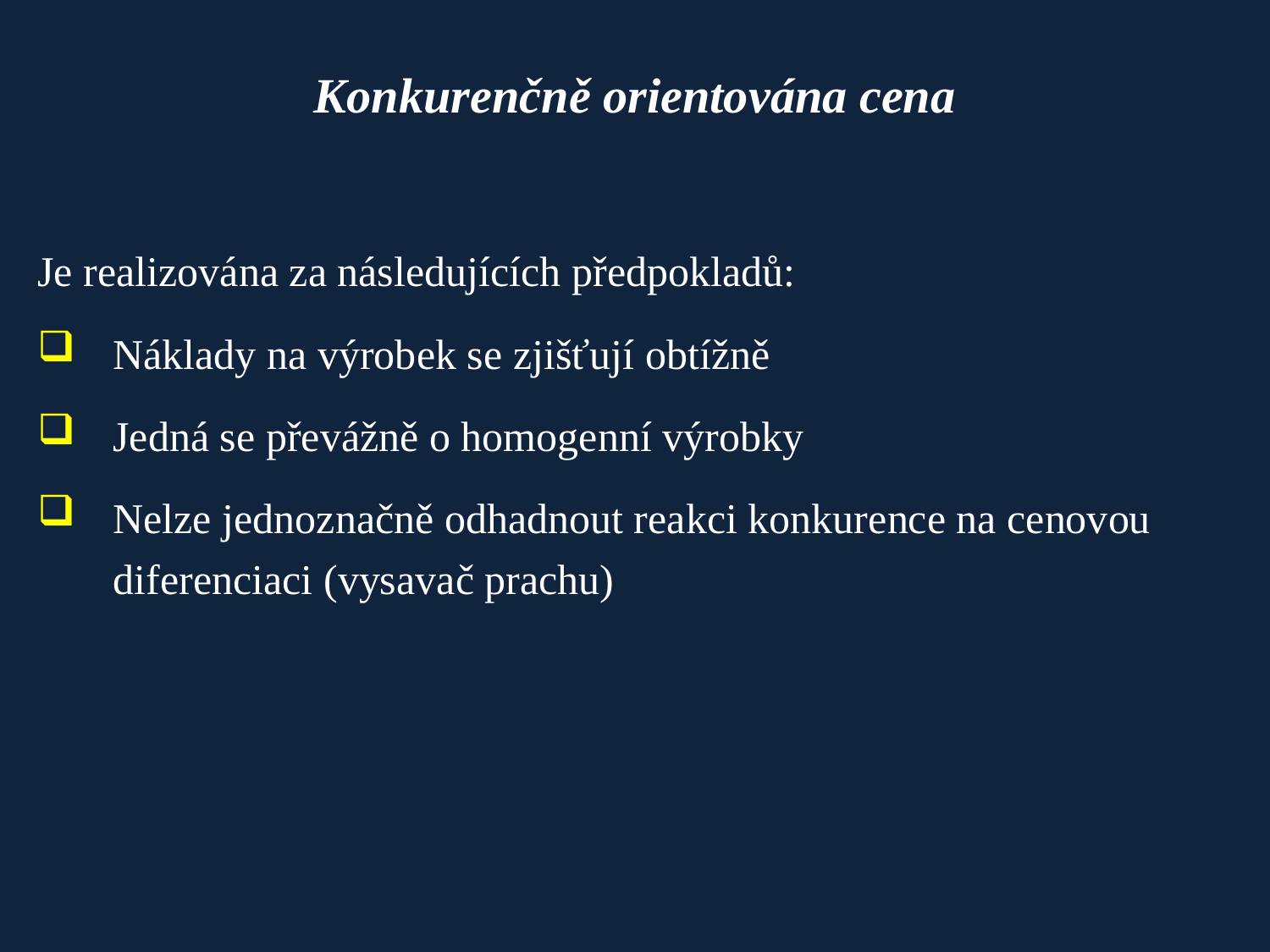

# Konkurenčně orientována cena
Je realizována za následujících předpokladů:
Náklady na výrobek se zjišťují obtížně
Jedná se převážně o homogenní výrobky
Nelze jednoznačně odhadnout reakci konkurence na cenovou diferenciaci (vysavač prachu)